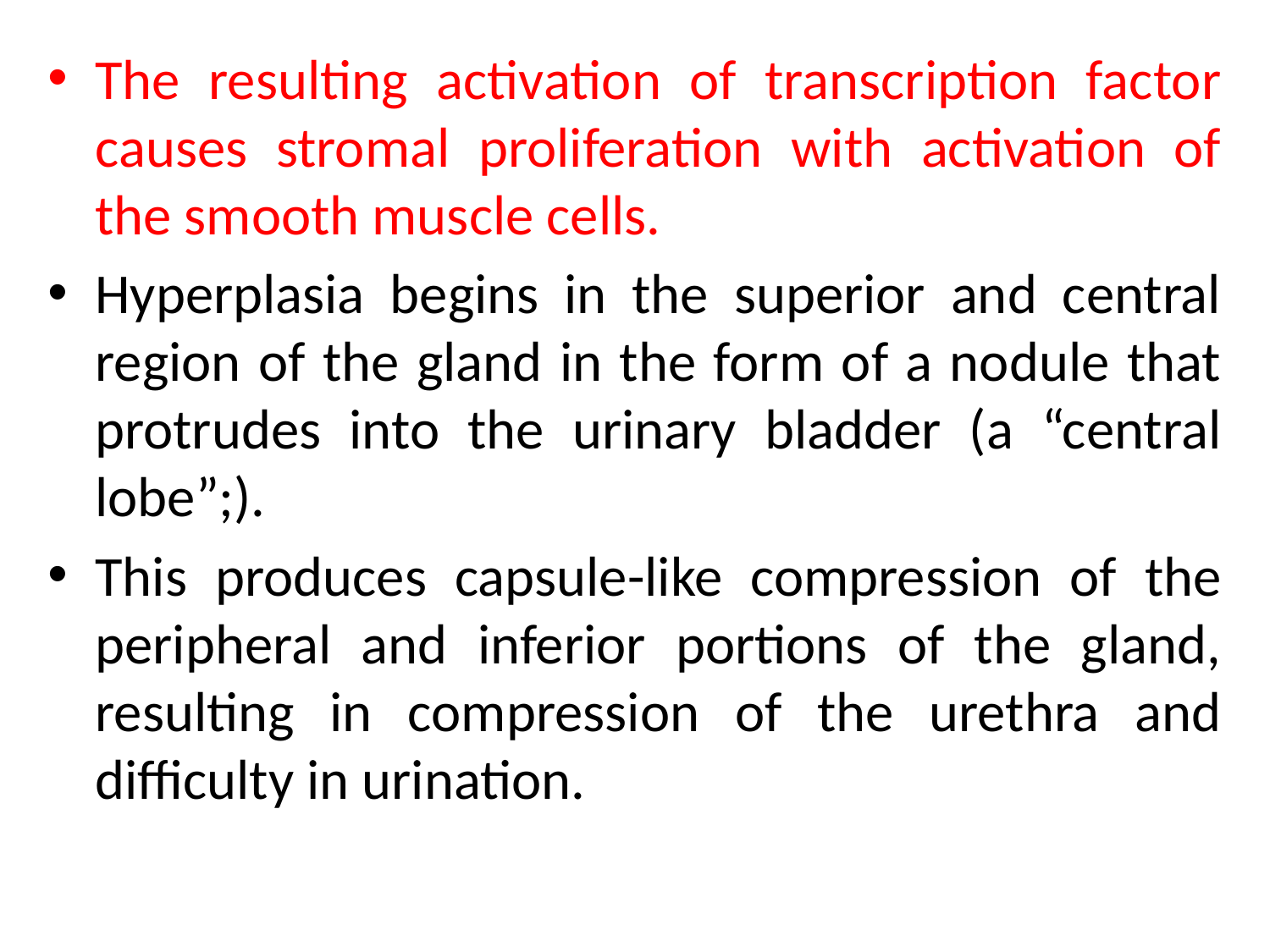

The resulting activation of transcription factor causes stromal proliferation with activation of the smooth muscle cells.
Hyperplasia begins in the superior and central region of the gland in the form of a nodule that protrudes into the urinary bladder (a “central lobe”;).
This produces capsule-like compression of the peripheral and inferior portions of the gland, resulting in compression of the urethra and difficulty in urination.